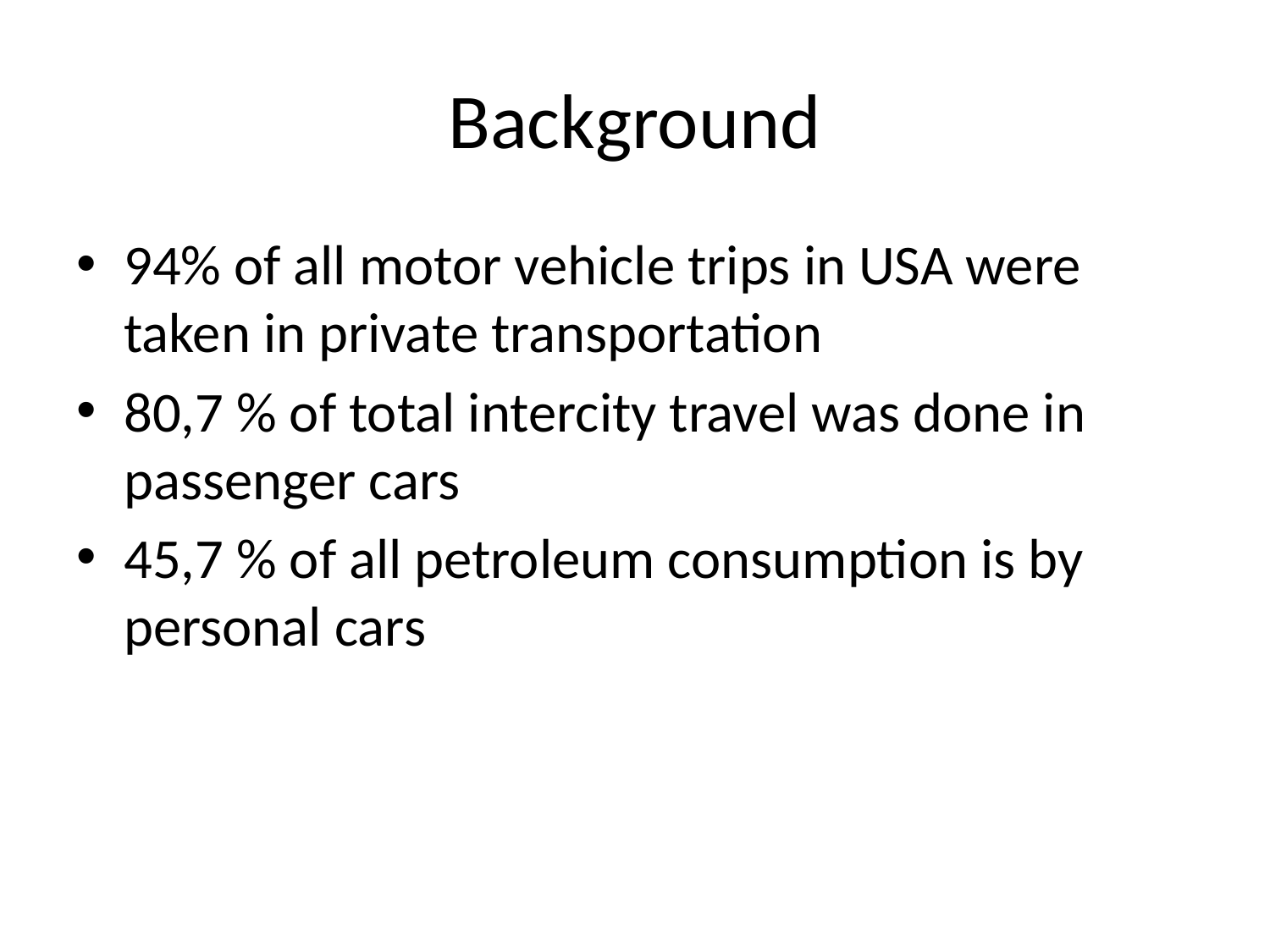

# Background
94% of all motor vehicle trips in USA were taken in private transportation
80,7 % of total intercity travel was done in passenger cars
45,7 % of all petroleum consumption is by personal cars